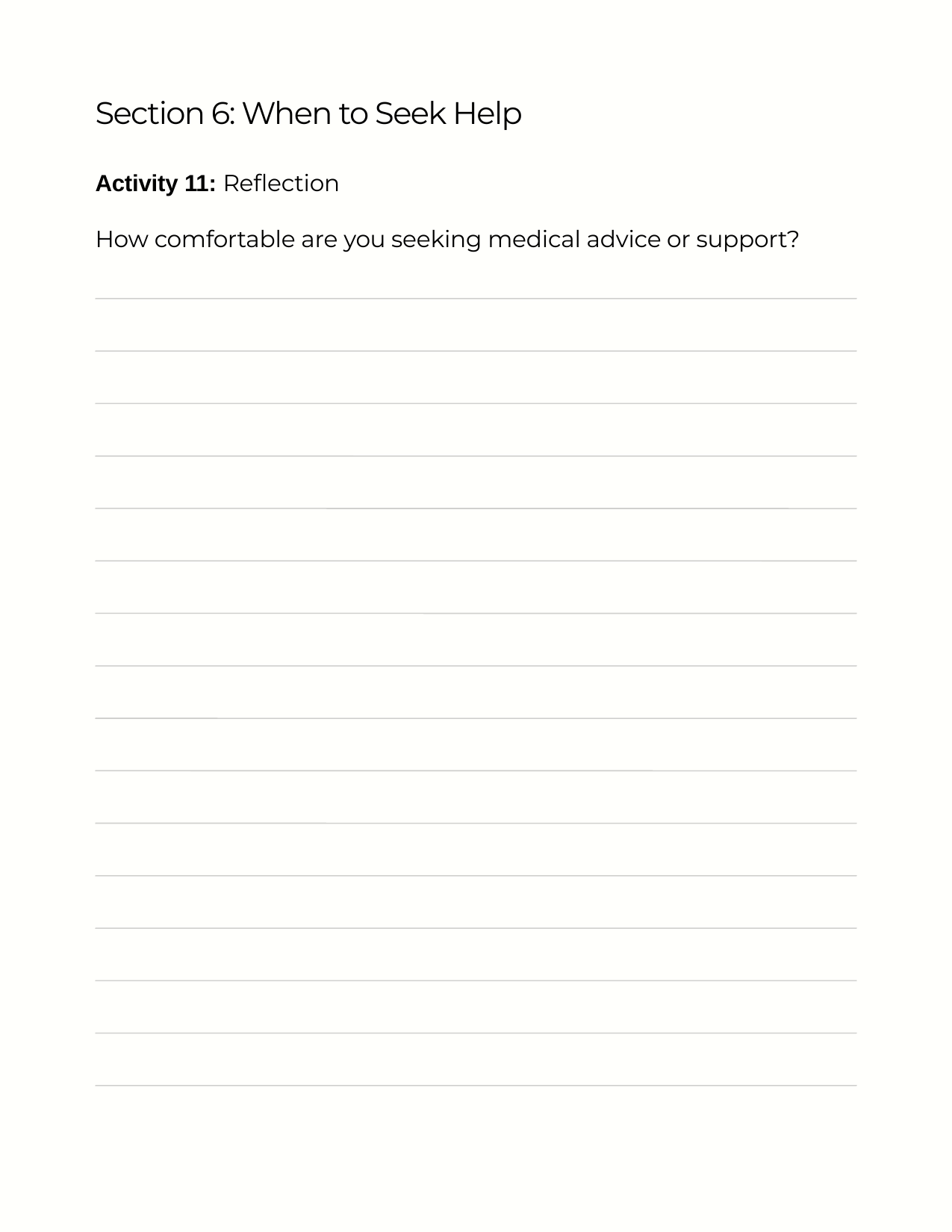

Section 6: When to Seek Help
Activity 11: Reflection

How comfortable are you seeking medical advice or support?